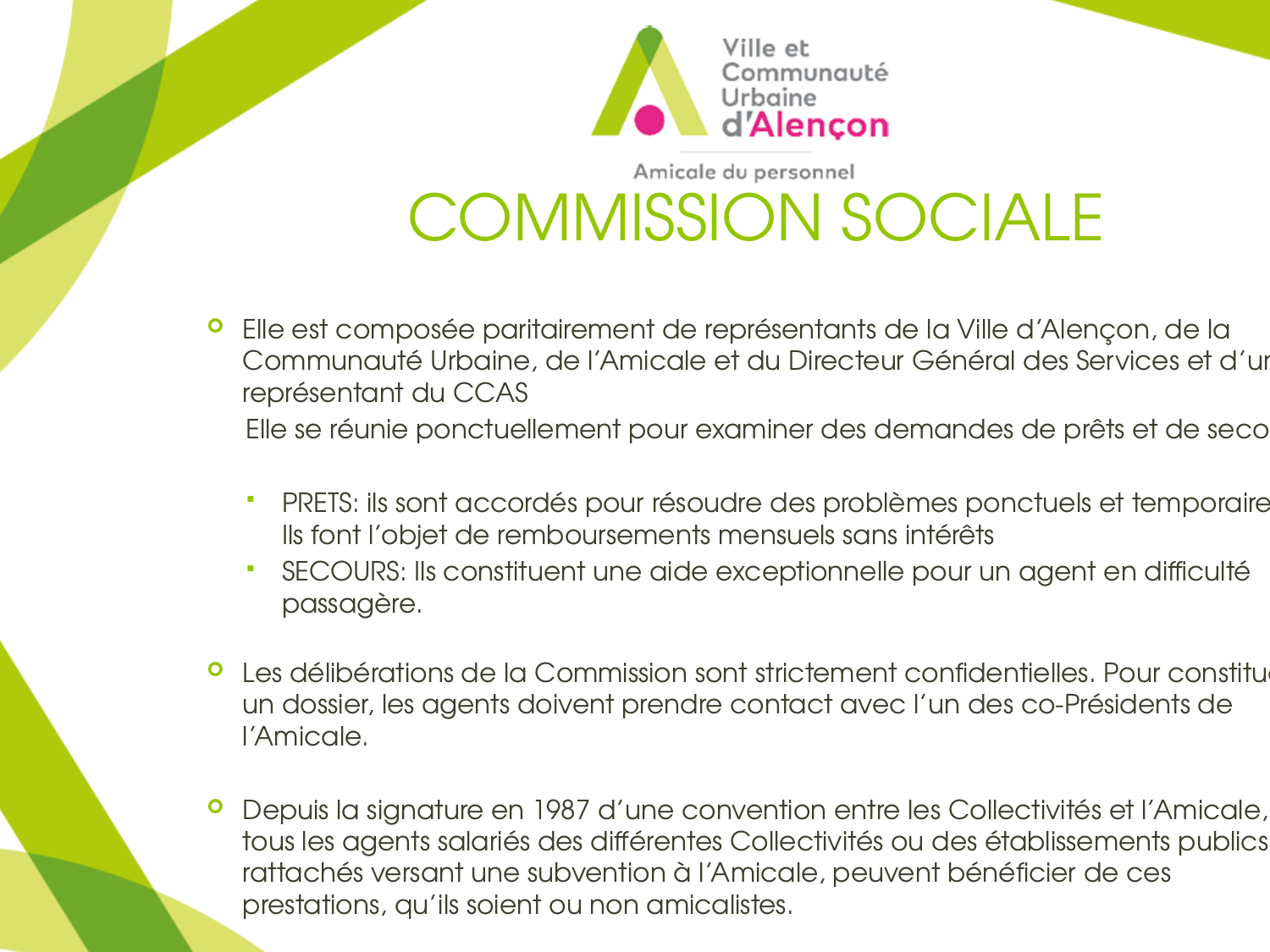

# COMMISSION SOCIALE
Elle est composée paritairement de représentants de la Ville d’Alençon, de la Communauté Urbaine, de l’Amicale et du Directeur Général des Services et d’un représentant du CCAS
Elle se réunie ponctuellement pour examiner des demandes de prêts et de secours:

PRETS: ils sont accordés pour résoudre des problèmes ponctuels et temporaires. Ils font l’objet de remboursements mensuels sans intérêts
SECOURS: Ils constituent une aide exceptionnelle pour un agent en difficulté passagère.

Les délibérations de la Commission sont strictement confidentielles. Pour constituer un dossier, les agents doivent prendre contact avec l’un des co-Présidents de l’Amicale.

Depuis la signature en 1987 d’une convention entre les Collectivités et l’Amicale, tous les agents salariés des différentes Collectivités ou des établissements publics rattachés versant une subvention à l’Amicale, peuvent bénéficier de ces prestations, qu’ils soient ou non amicalistes.